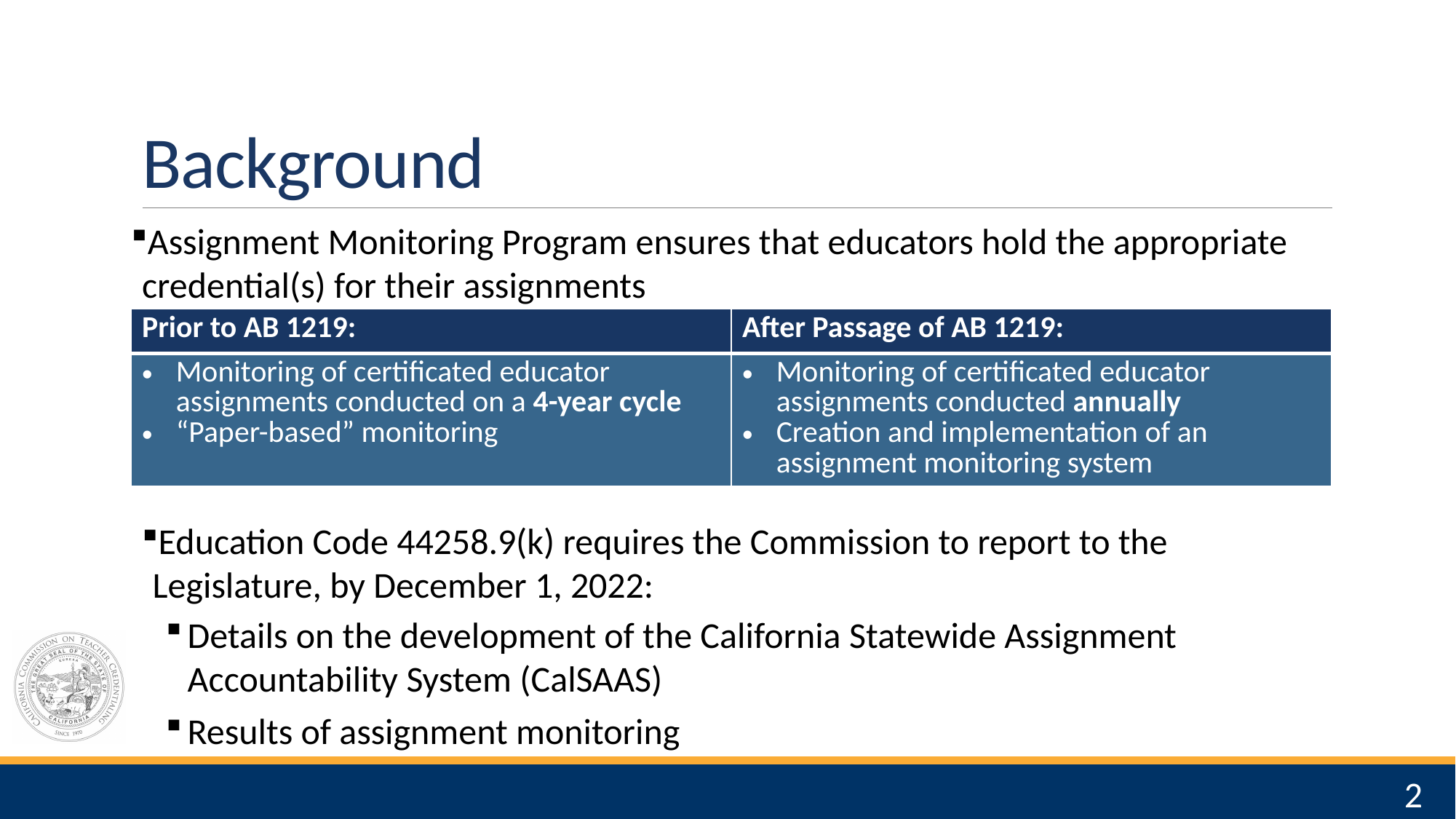

# Background
Assignment Monitoring Program ensures that educators hold the appropriate credential(s) for their assignments

| Prior to AB 1219: | After Passage of AB 1219: |
| --- | --- |
| Monitoring of certificated educator assignments conducted on a 4-year cycle “Paper-based” monitoring | Monitoring of certificated educator assignments conducted annually Creation and implementation of an assignment monitoring system |
Education Code 44258.9(k) requires the Commission to report to the Legislature, by December 1, 2022:
Details on the development of the California Statewide Assignment Accountability System (CalSAAS)
Results of assignment monitoring
2